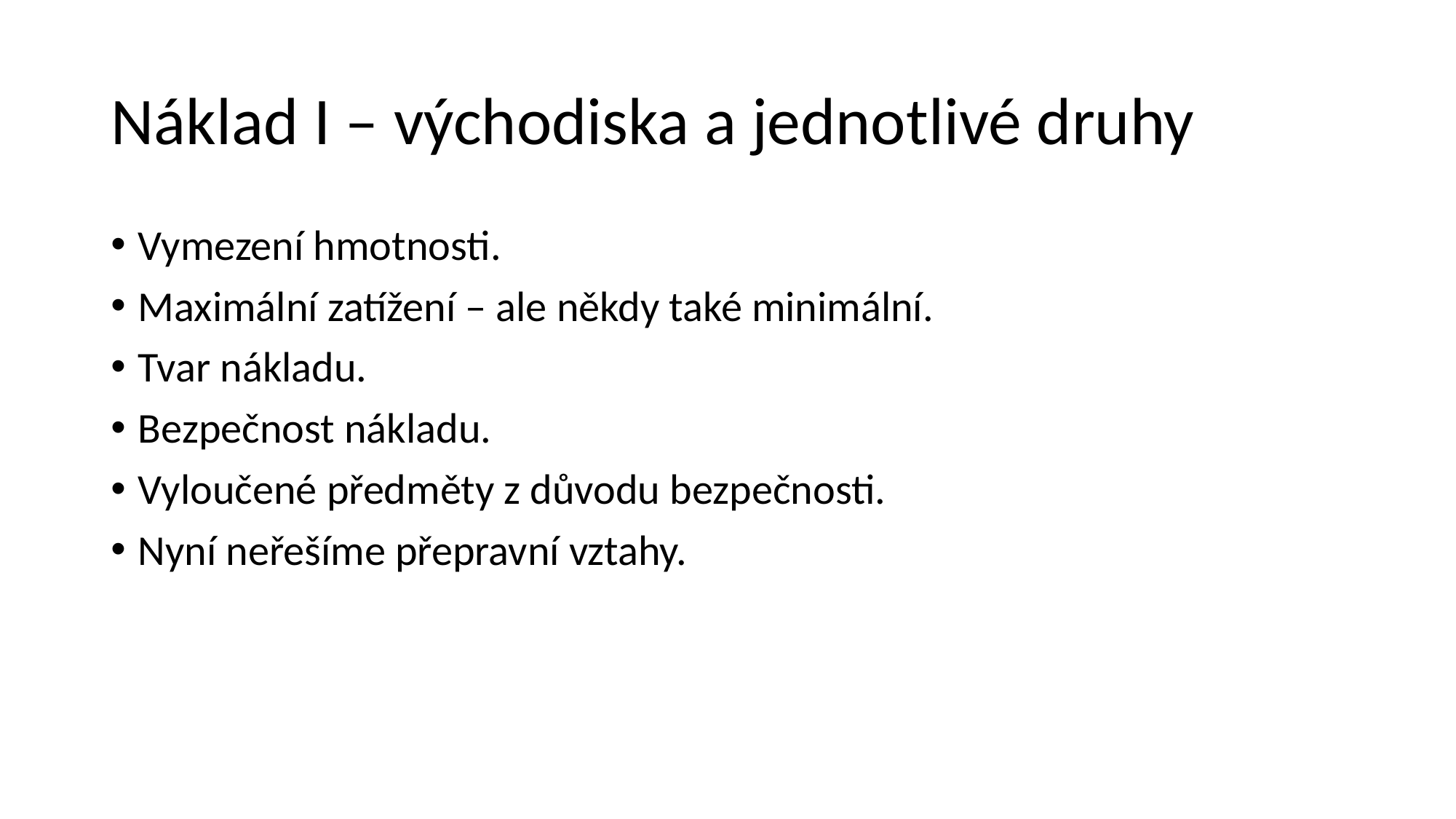

# Náklad I – východiska a jednotlivé druhy
Vymezení hmotnosti.
Maximální zatížení – ale někdy také minimální.
Tvar nákladu.
Bezpečnost nákladu.
Vyloučené předměty z důvodu bezpečnosti.
Nyní neřešíme přepravní vztahy.